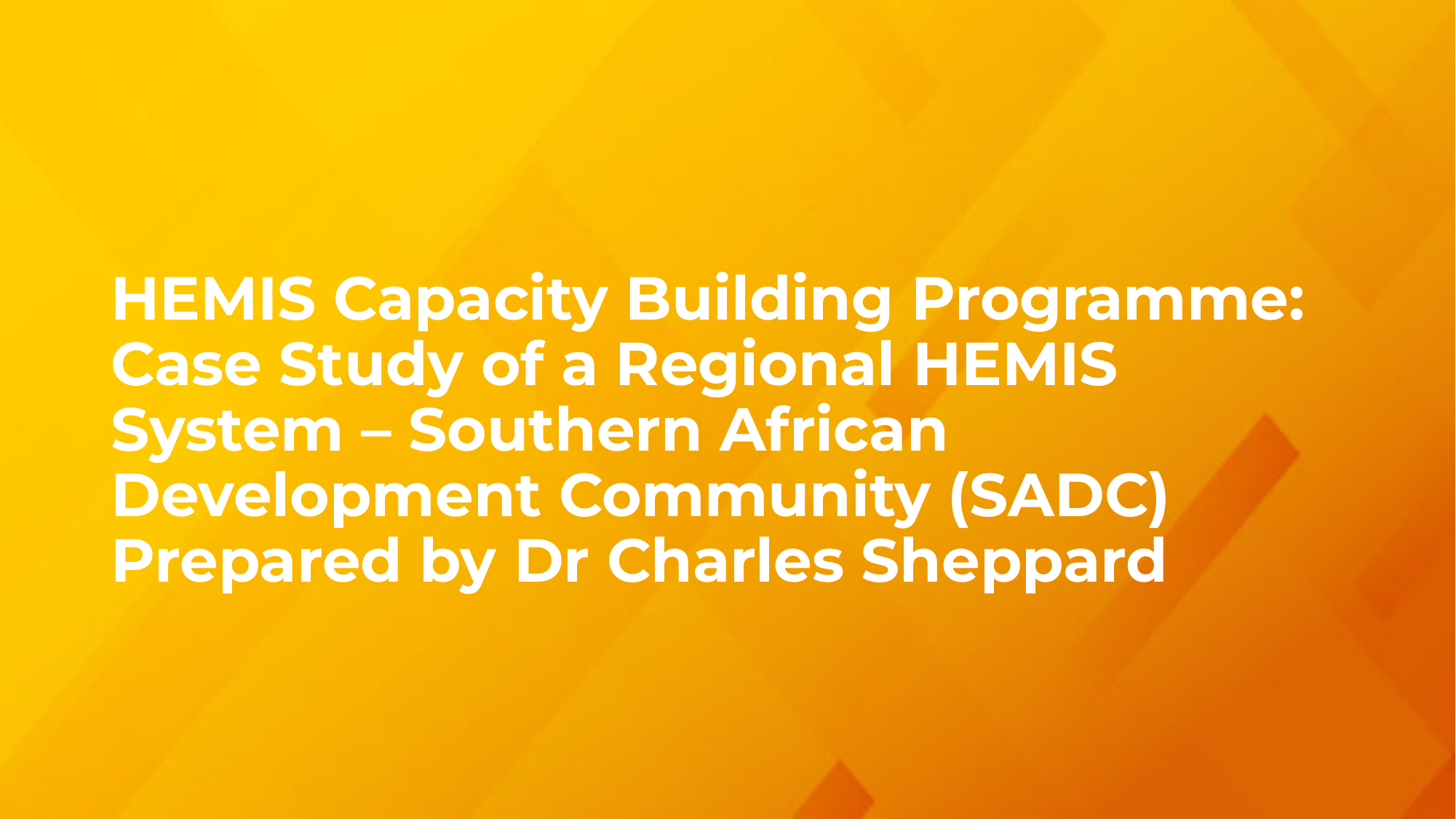

# HEMIS Capacity Building Programme: Case Study of a Regional HEMIS System – Southern African Development Community (SADC) Prepared by Dr Charles Sheppard